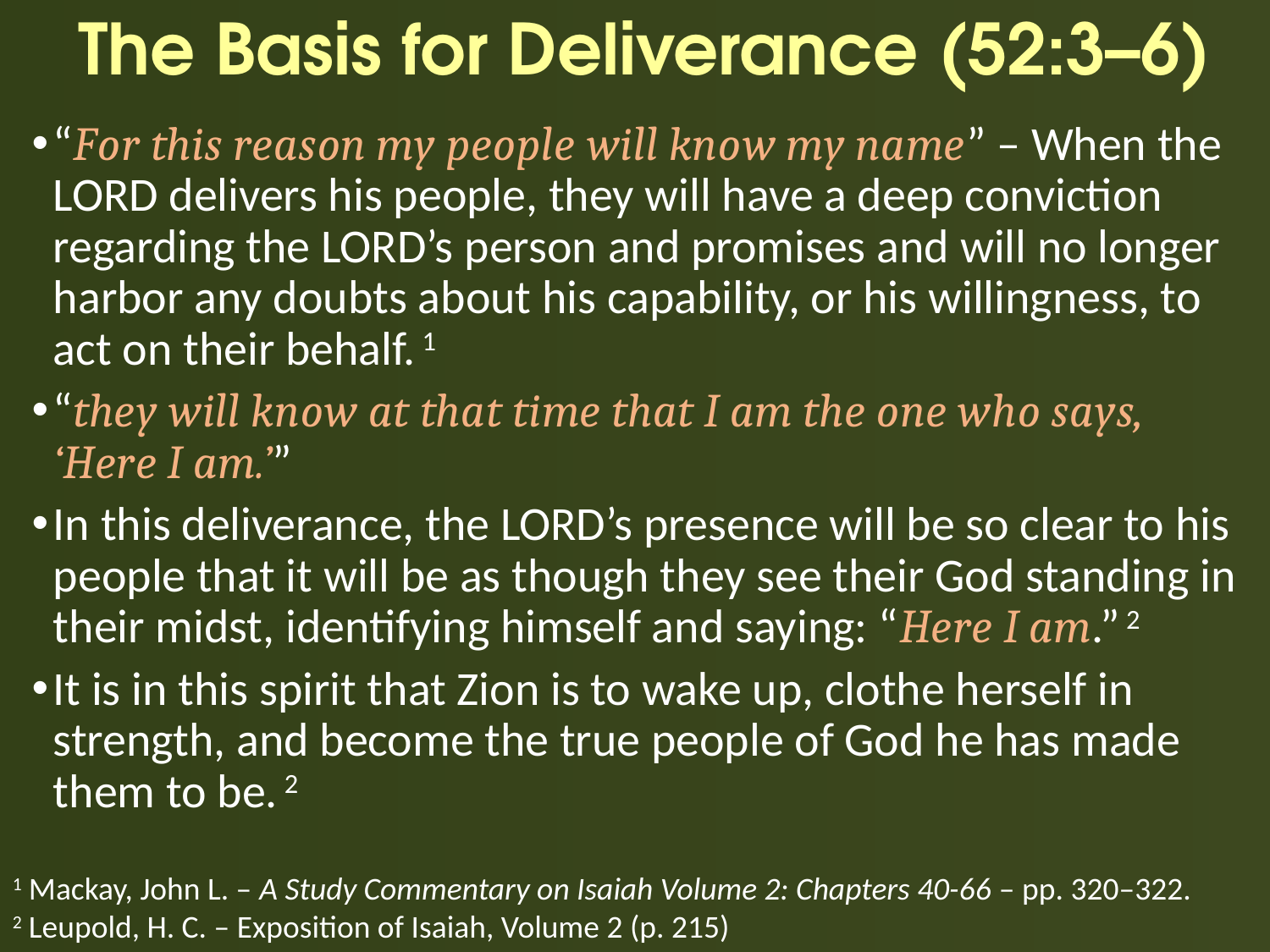

# The Basis for Deliverance (52:3–6)
“For this reason my people will know my name” – When the LORD delivers his people, they will have a deep conviction regarding the LORD’s person and promises and will no longer harbor any doubts about his capability, or his willingness, to act on their behalf. 1
“they will know at that time that I am the one who says, ‘Here I am.’”
In this deliverance, the LORD’s presence will be so clear to his people that it will be as though they see their God standing in their midst, identifying himself and saying: “Here I am.” 2
It is in this spirit that Zion is to wake up, clothe herself in strength, and become the true people of God he has made them to be. 2
1 Mackay, John L. – A Study Commentary on Isaiah Volume 2: Chapters 40-66 – pp. 320–322.
2 Leupold, H. C. – Exposition of Isaiah, Volume 2 (p. 215)